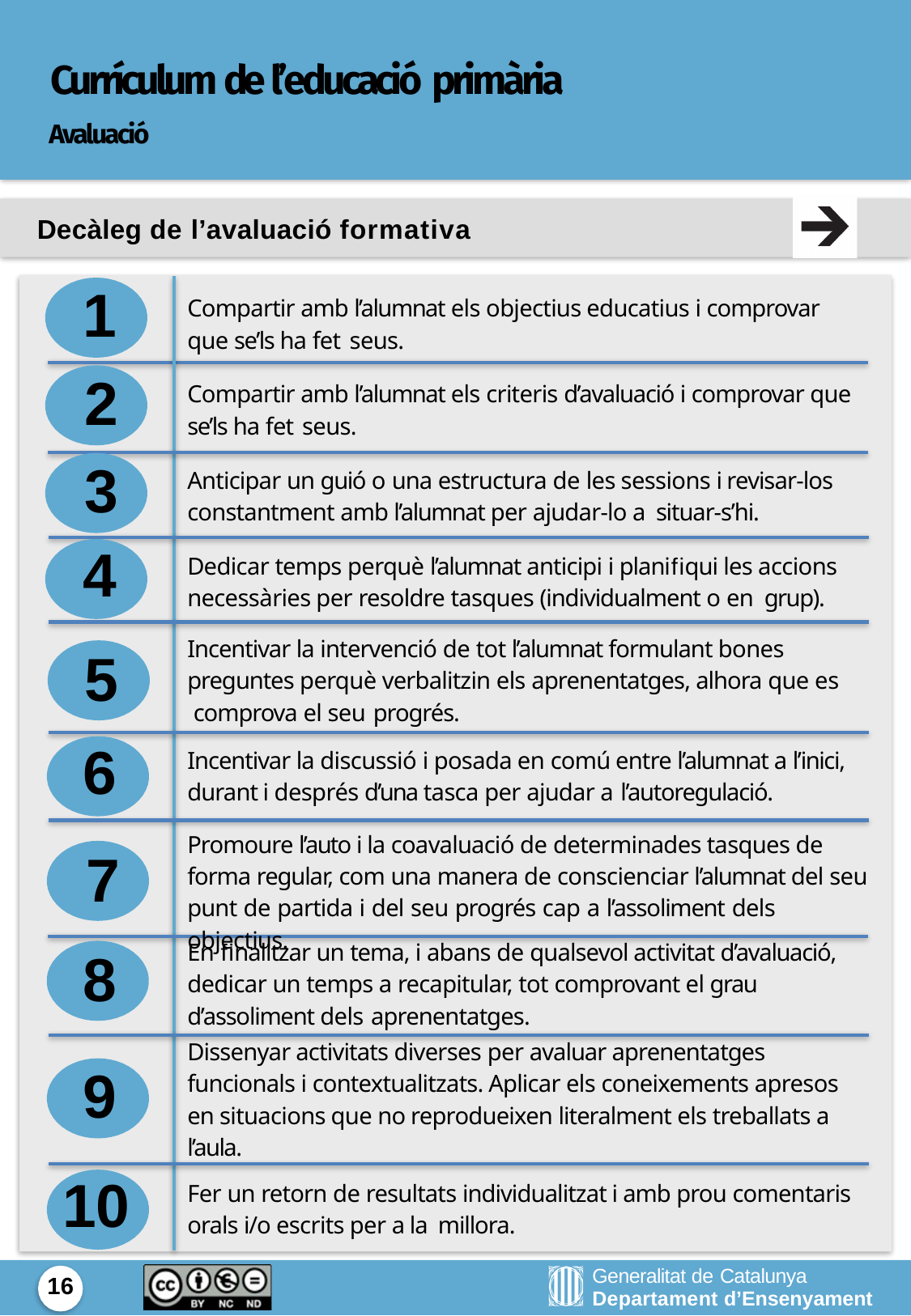

# Currículum de l’educació primària
Avaluació

Decàleg de l’avaluació formativa

1

Compartir amb l’alumnat els objectius educatius i comprovar  que se’ls ha fet seus.

2

Compartir amb l’alumnat els criteris d’avaluació i comprovar que  se’ls ha fet seus.

3

Anticipar un guió o una estructura de les sessions i revisar-los  constantment amb l’alumnat per ajudar-lo a situar-s’hi.

4

Dedicar temps perquè l’alumnat anticipi i planiﬁqui les accions  necessàries per resoldre tasques (individualment o en grup).

Incentivar la intervenció de tot l’alumnat formulant bones  preguntes perquè verbalitzin els aprenentatges, alhora que es  comprova el seu progrés.
5

6

Incentivar la discussió i posada en comú entre l’alumnat a l’inici,  durant i després d’una tasca per ajudar a l’autoregulació.

Promoure l’auto i la coavaluació de determinades tasques de  forma regular, com una manera de conscienciar l’alumnat del seu  punt de partida i del seu progrés cap a l’assoliment dels objectius.
7

En ﬁnalitzar un tema, i abans de qualsevol activitat d’avaluació,  dedicar un temps a recapitular, tot comprovant el grau  d’assoliment dels aprenentatges.

8

Dissenyar activitats diverses per avaluar aprenentatges  funcionals i contextualitzats. Aplicar els coneixements apresos  en situacions que no reprodueixen literalment els treballats a  l’aula.

9

10

Fer un retorn de resultats individualitzat i amb prou comentaris  orals i/o escrits per a la millora.

Generalitat de Catalunya
Departament d’Ensenyament

16